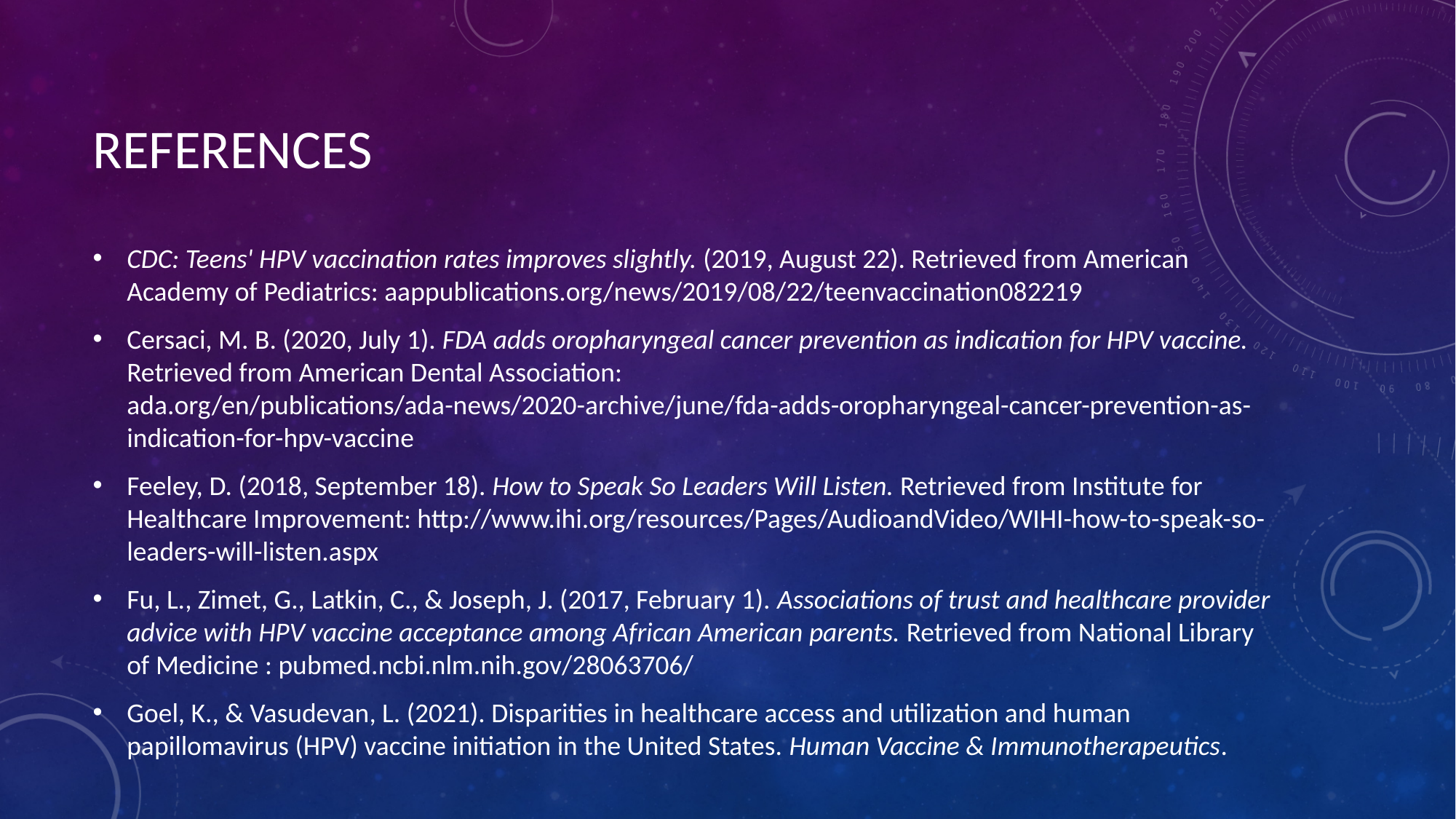

# references
CDC: Teens' HPV vaccination rates improves slightly. (2019, August 22). Retrieved from American Academy of Pediatrics: aappublications.org/news/2019/08/22/teenvaccination082219
Cersaci, M. B. (2020, July 1). FDA adds oropharyngeal cancer prevention as indication for HPV vaccine. Retrieved from American Dental Association: ada.org/en/publications/ada-news/2020-archive/june/fda-adds-oropharyngeal-cancer-prevention-as-indication-for-hpv-vaccine
Feeley, D. (2018, September 18). How to Speak So Leaders Will Listen. Retrieved from Institute for Healthcare Improvement: http://www.ihi.org/resources/Pages/AudioandVideo/WIHI-how-to-speak-so-leaders-will-listen.aspx
Fu, L., Zimet, G., Latkin, C., & Joseph, J. (2017, February 1). Associations of trust and healthcare provider advice with HPV vaccine acceptance among African American parents. Retrieved from National Library of Medicine : pubmed.ncbi.nlm.nih.gov/28063706/
Goel, K., & Vasudevan, L. (2021). Disparities in healthcare access and utilization and human papillomavirus (HPV) vaccine initiation in the United States. Human Vaccine & Immunotherapeutics.